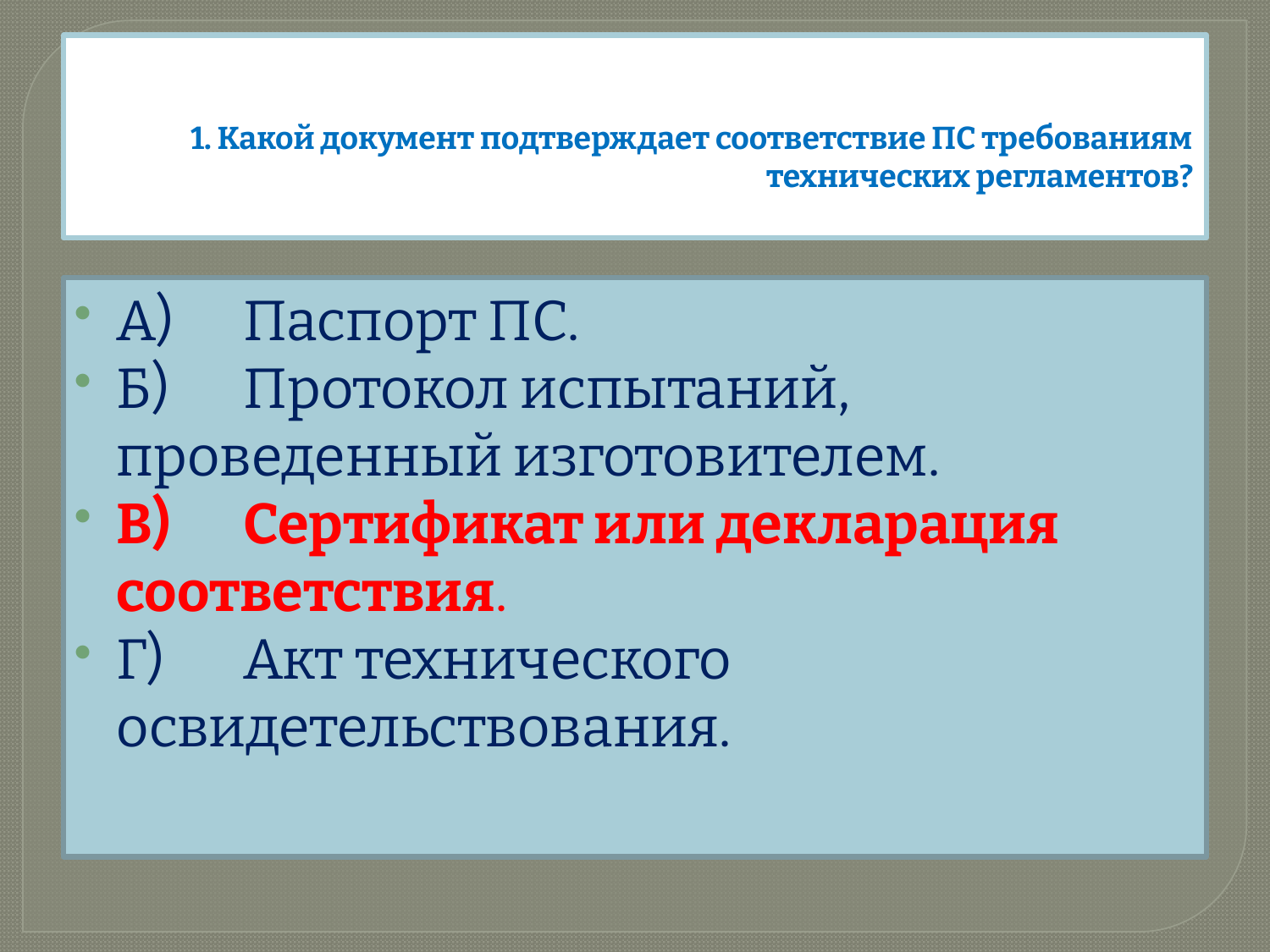

# 1. Какой документ подтверждает соответствие ПС требованиям технических регламентов?
А)	Паспорт ПС.
Б)	Протокол испытаний, проведенный изготовителем.
В)	Сертификат или декларация соответствия.
Г)	Акт технического освидетельствования.